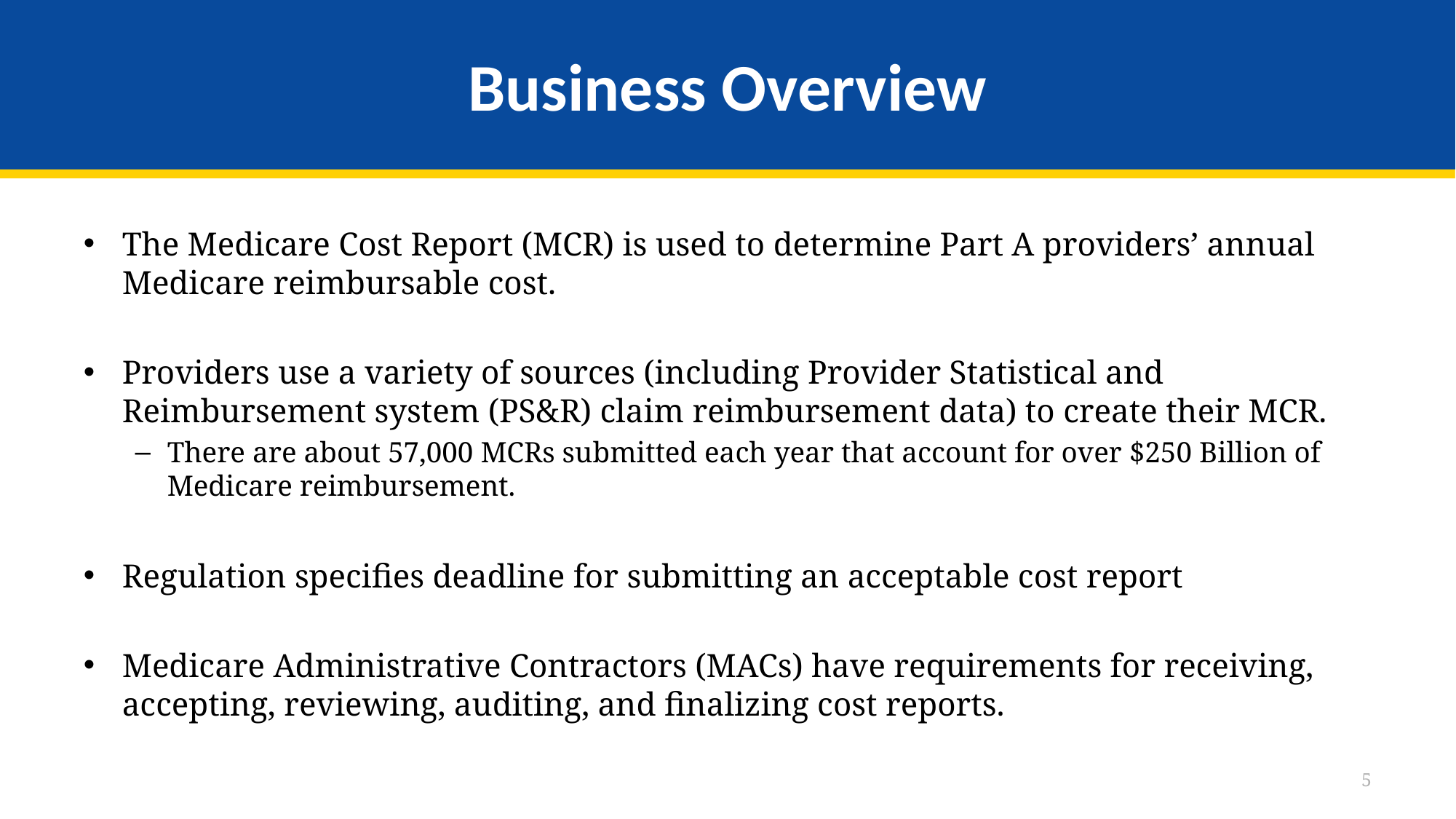

# Business Overview
The Medicare Cost Report (MCR) is used to determine Part A providers’ annual Medicare reimbursable cost.

Providers use a variety of sources (including Provider Statistical and Reimbursement system (PS&R) claim reimbursement data) to create their MCR.
There are about 57,000 MCRs submitted each year that account for over $250 Billion of Medicare reimbursement.

Regulation specifies deadline for submitting an acceptable cost report

Medicare Administrative Contractors (MACs) have requirements for receiving, accepting, reviewing, auditing, and finalizing cost reports.

5